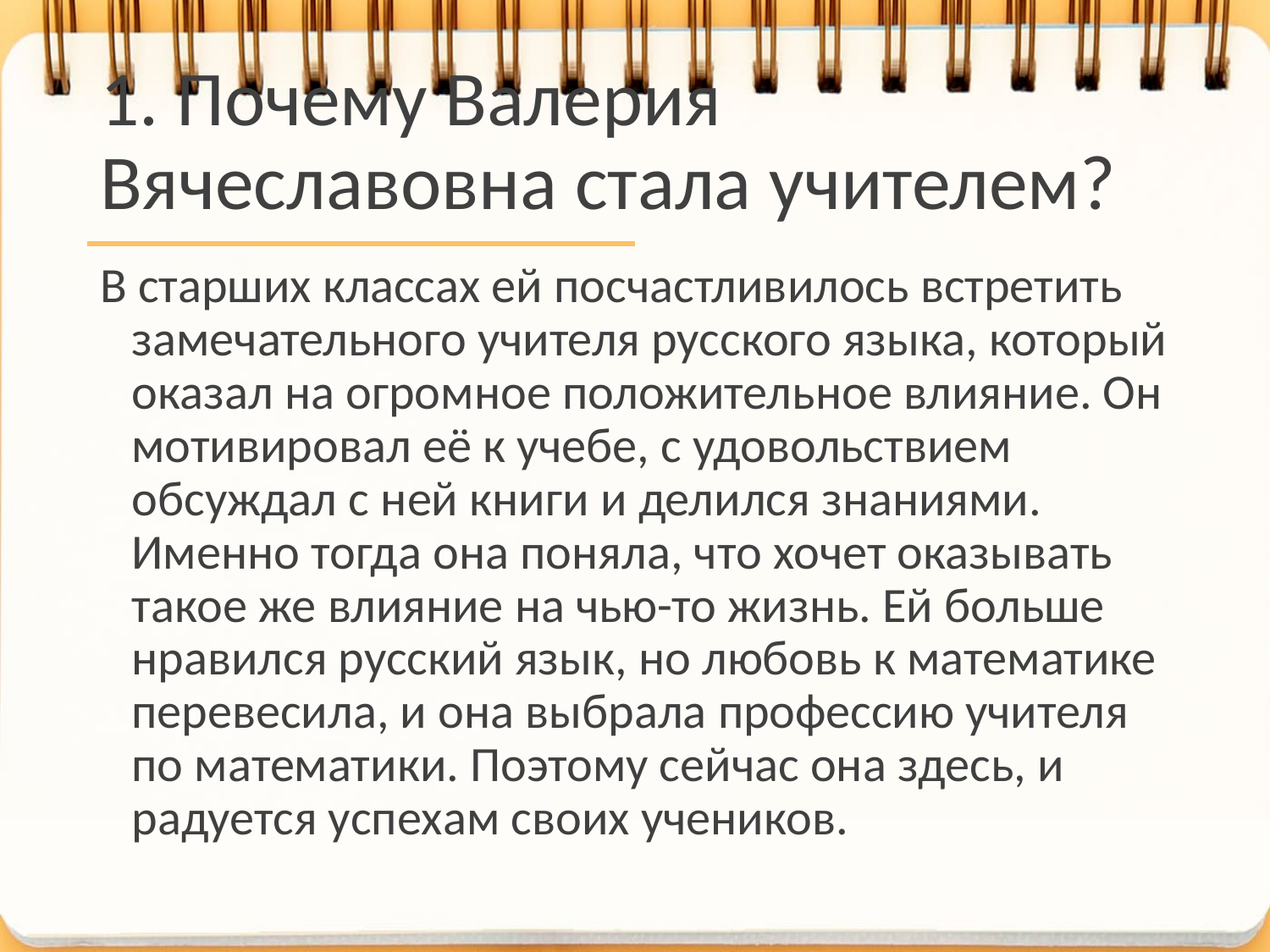

# 1. Почему Валерия Вячеславовна стала учителем?
В старших классах ей посчастливилось встретить замечательного учителя русского языка, который оказал на огромное положительное влияние. Он мотивировал её к учебе, с удовольствием обсуждал с ней книги и делился знаниями. Именно тогда она поняла, что хочет оказывать такое же влияние на чью-то жизнь. Ей больше нравился русский язык, но любовь к математике перевесила, и она выбрала профессию учителя по математики. Поэтому сейчас она здесь, и радуется успехам своих учеников.